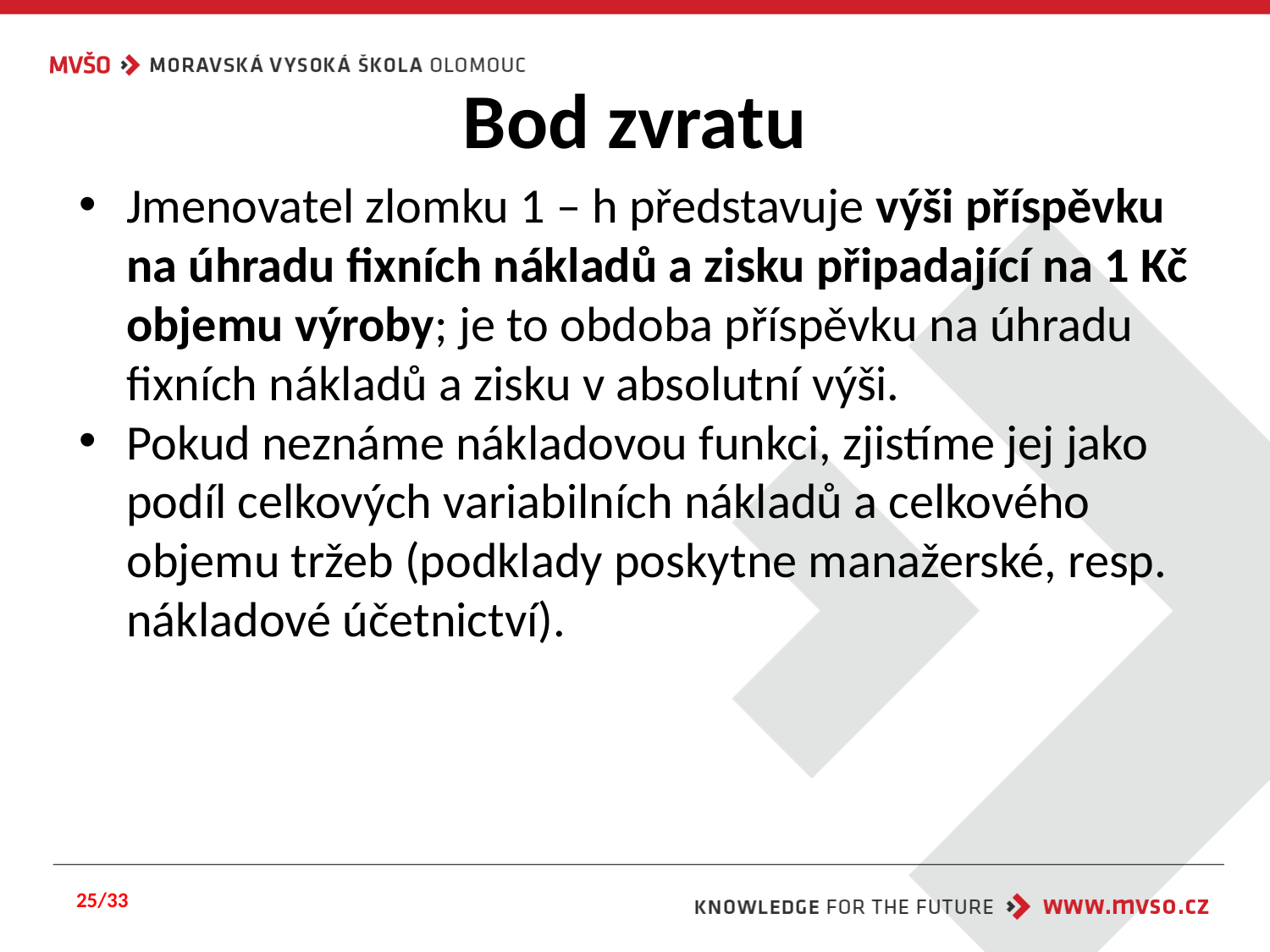

# Bod zvratu
Jmenovatel zlomku 1 – h představuje výši příspěvku na úhradu fixních nákladů a zisku připadající na 1 Kč objemu výroby; je to obdoba příspěvku na úhradu fixních nákladů a zisku v absolutní výši.
Pokud neznáme nákladovou funkci, zjistíme jej jako podíl celkových variabilních nákladů a celkového objemu tržeb (podklady poskytne manažerské, resp. nákladové účetnictví).
25/33